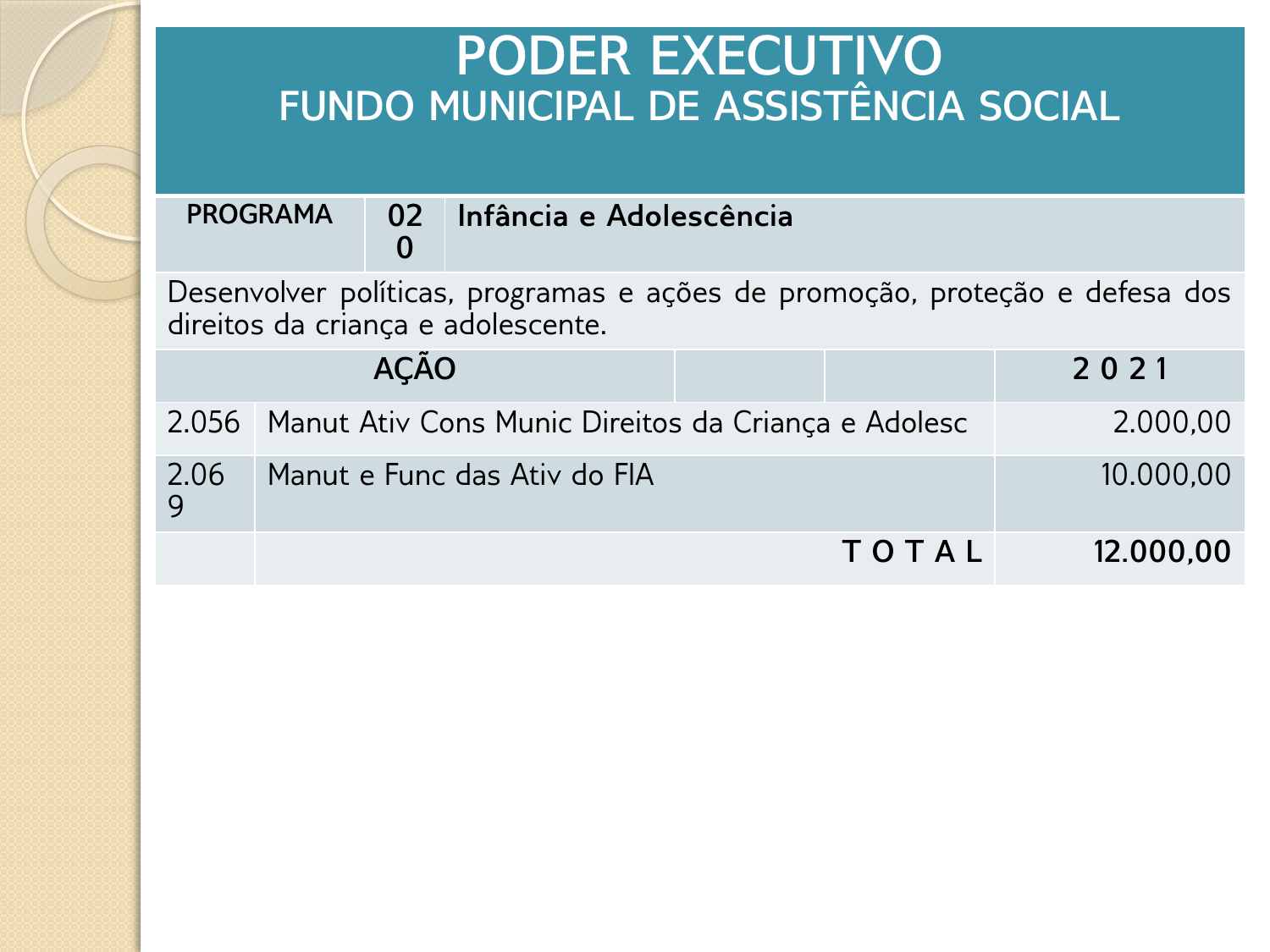

| PODER EXECUTIVO FUNDO MUNICIPAL DE ASSISTÊNCIA SOCIAL |  |  |  |  |  |  |
| --- | --- | --- | --- | --- | --- | --- |
| PROGRAMA |  | 020 | Infância e Adolescência |  |  |  |
| Desenvolver políticas, programas e ações de promoção, proteção e defesa dos direitos da criança e adolescente. |  |  |  |  |  |  |
| AÇÃO |  |  |  |  |  | 2 0 2 1 |
| 2.056 | Manut Ativ Cons Munic Direitos da Criança e Adolesc |  |  |  |  | 2.000,00 |
| 2.069 | Manut e Func das Ativ do FIA |  |  |  |  | 10.000,00 |
|  | T O T A L |  |  |  |  | 12.000,00 |